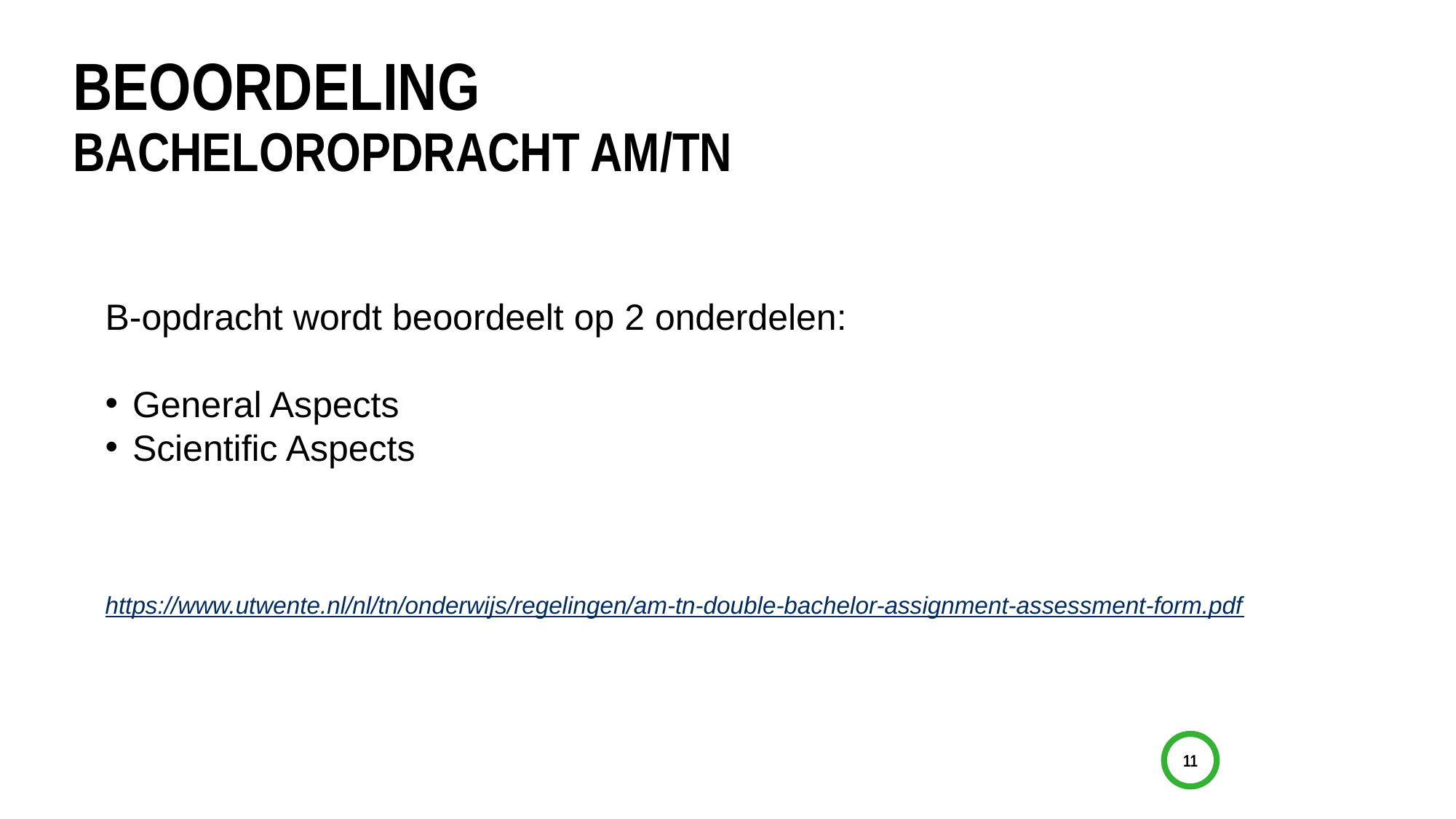

# BeoOrdeling BACHELOROPDRACHT AM/TN

B-opdracht wordt beoordeelt op 2 onderdelen:

General Aspects
Scientific Aspects

https://www.utwente.nl/nl/tn/onderwijs/regelingen/am-tn-double-bachelor-assignment-assessment-form.pdf

11